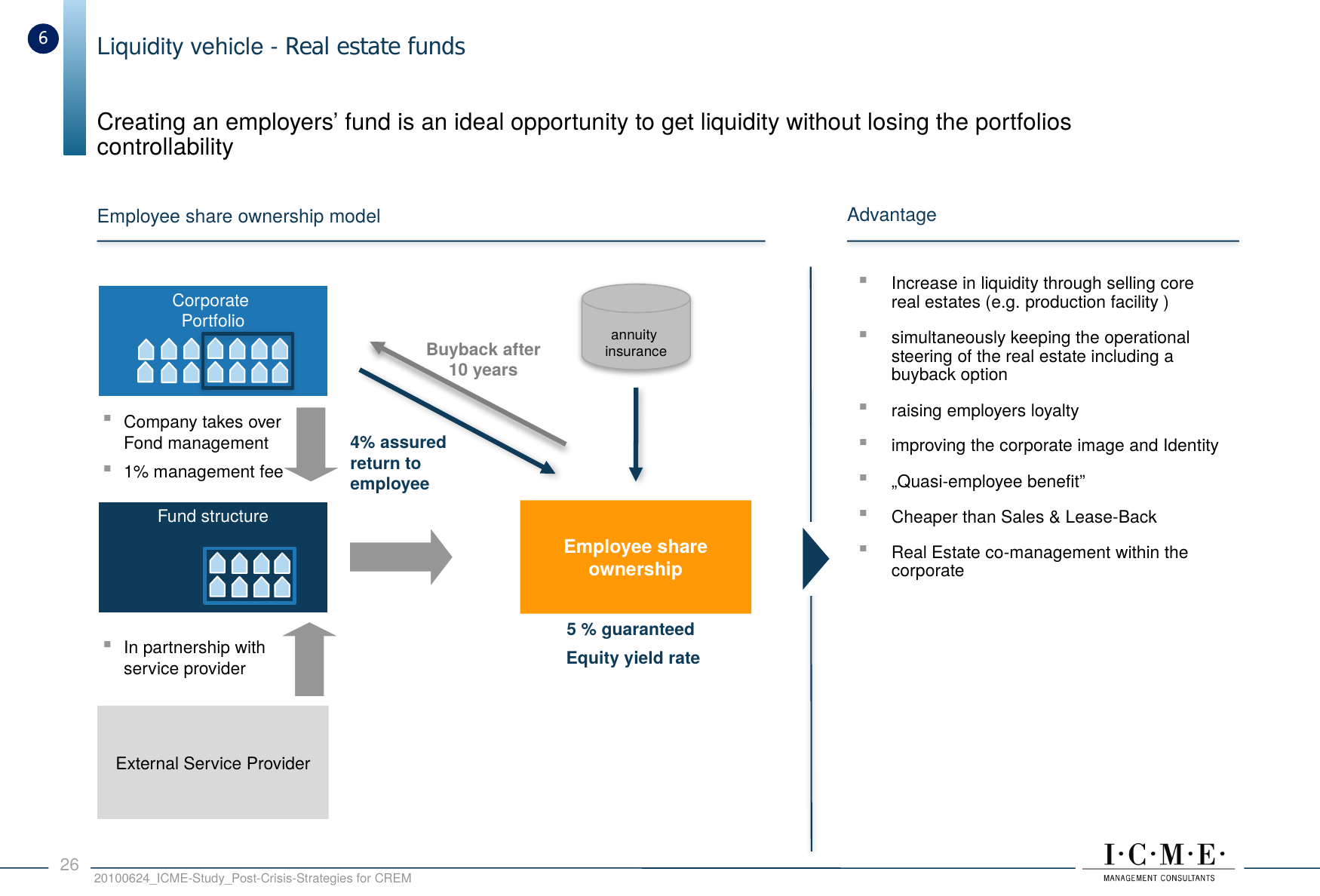

6
Liquidity vehicle - Real estate funds
# Creating an employers’ fund is an ideal opportunity to get liquidity without losing the portfolios controllability
Advantage
Employee share ownership model

Increase in liquidity through selling core real estates (e.g. production facility )
simultaneously keeping the operational steering of the real estate including a buyback option
raising employers loyalty
improving the corporate image and Identity
„Quasi-employee benefit”
Cheaper than Sales & Lease-Back
Real Estate co-management within the corporate

Corporate
Portfolio

annuity
insurance
Buyback after 10 years

Company takes over Fond management
1% management fee

4% assured
return to employee
Fund structure
Employee share ownership

5 % guaranteed
Equity yield rate

In partnership with
service provider
External Service Provider
26
20100624_ICME-Study_Post-Crisis-Strategies for CREM